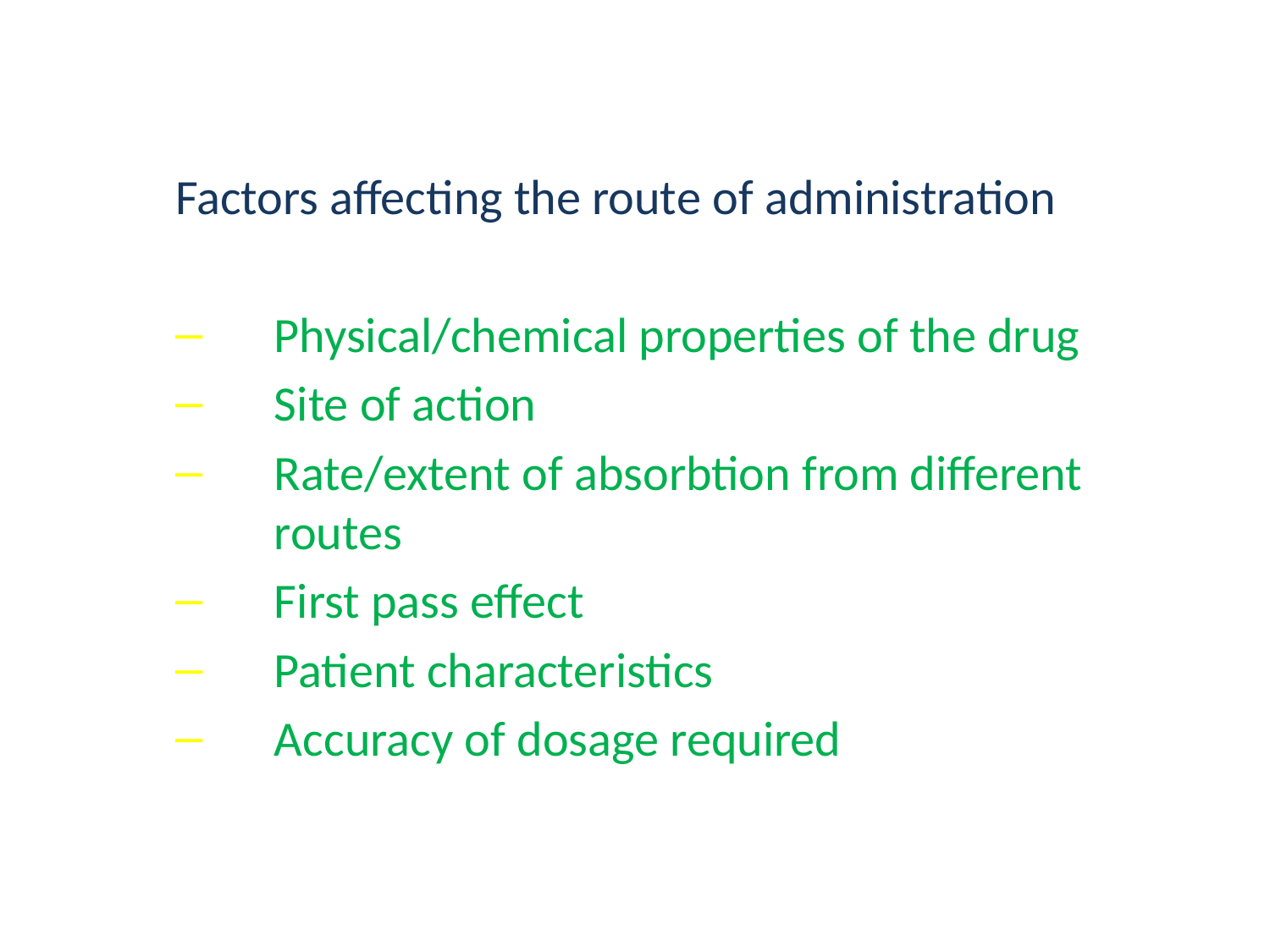

Factors affecting the route of administration

Physical/chemical properties of the drug
Site of action
Rate/extent of absorbtion from different routes
First pass effect
Patient characteristics
Accuracy of dosage required